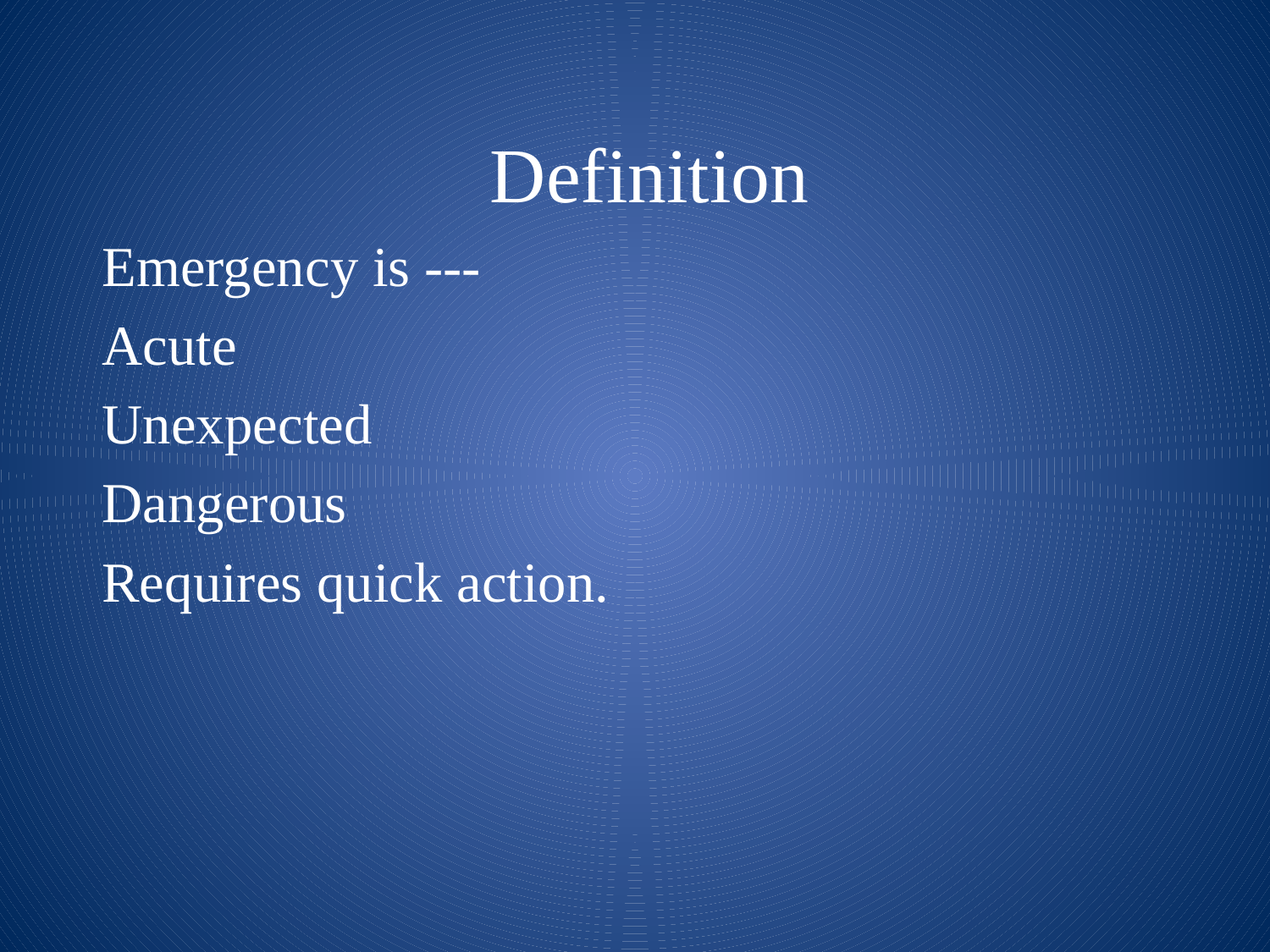

Definition
Emergency is ---
Acute
Unexpected
Dangerous
Requires quick action.